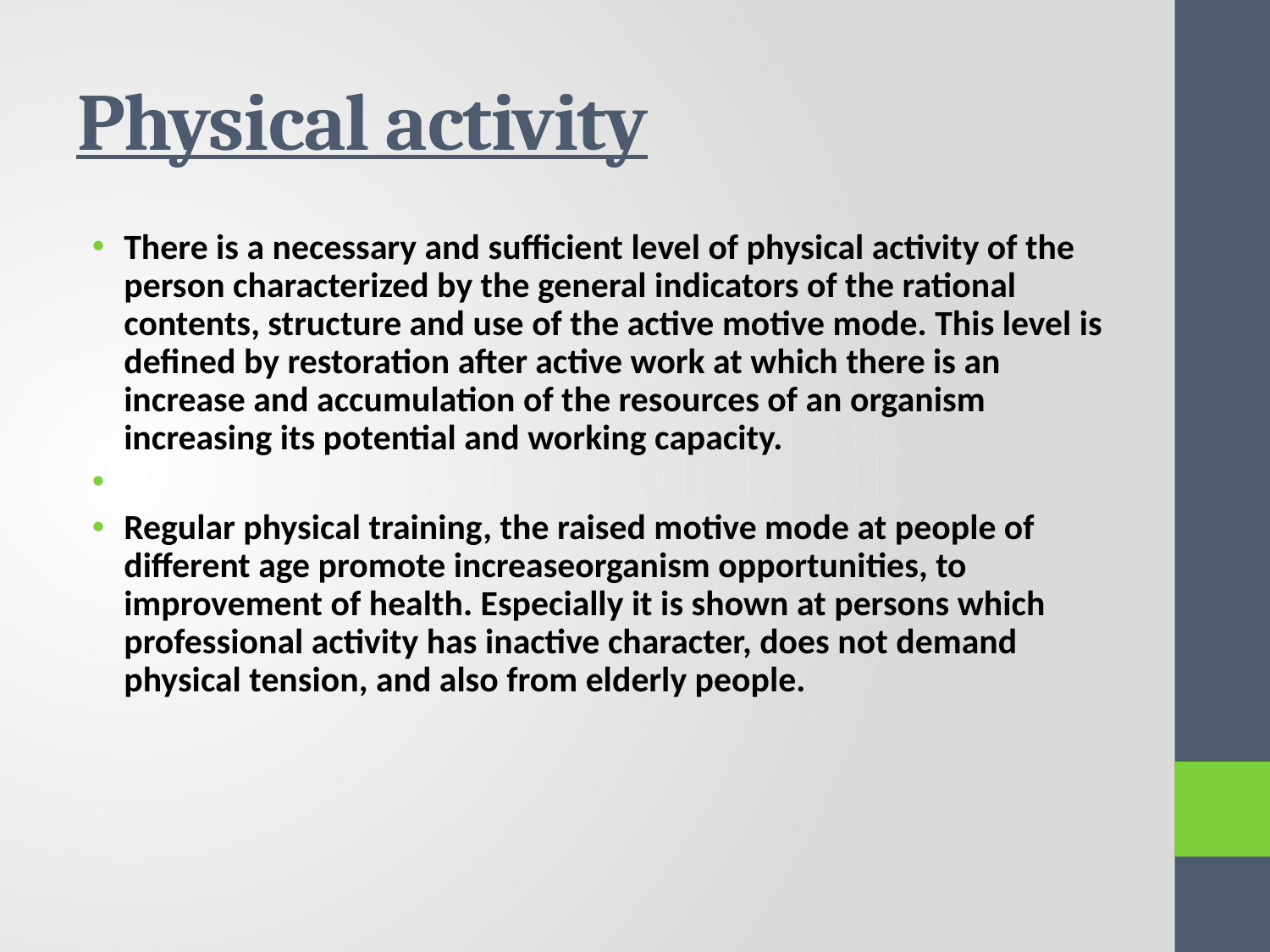

# Physical activity
There is a necessary and sufficient level of physical activity of the person characterized by the general indicators of the rational contents, structure and use of the active motive mode. This level is defined by restoration after active work at which there is an increase and accumulation of the resources of an organism increasing its potential and working capacity.

Regular physical training, the raised motive mode at people of different age promote increaseorganism opportunities, to improvement of health. Especially it is shown at persons which professional activity has inactive character, does not demand physical tension, and also from elderly people.